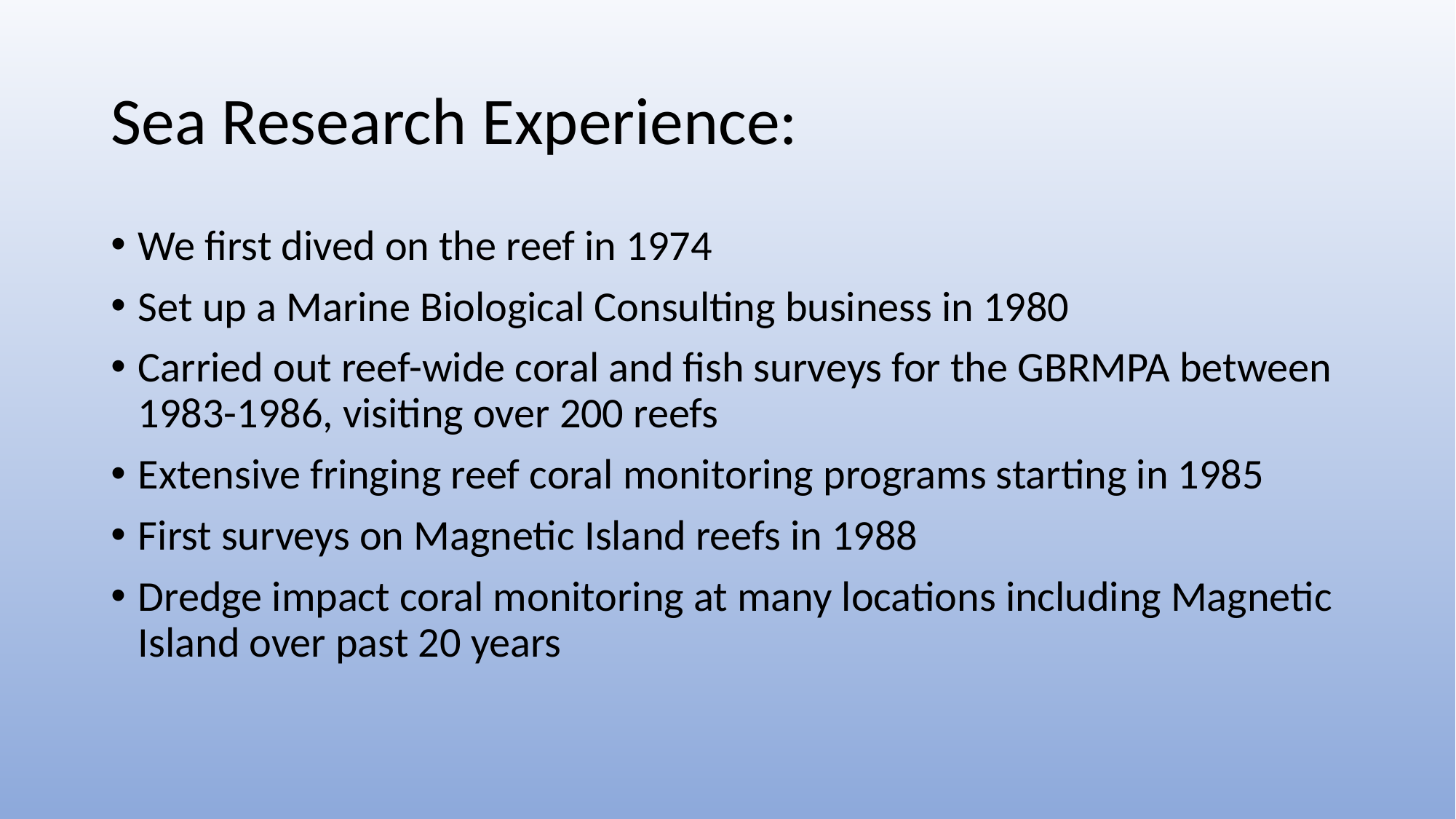

# Sea Research Experience:
We first dived on the reef in 1974
Set up a Marine Biological Consulting business in 1980
Carried out reef-wide coral and fish surveys for the GBRMPA between 1983-1986, visiting over 200 reefs
Extensive fringing reef coral monitoring programs starting in 1985
First surveys on Magnetic Island reefs in 1988
Dredge impact coral monitoring at many locations including Magnetic Island over past 20 years